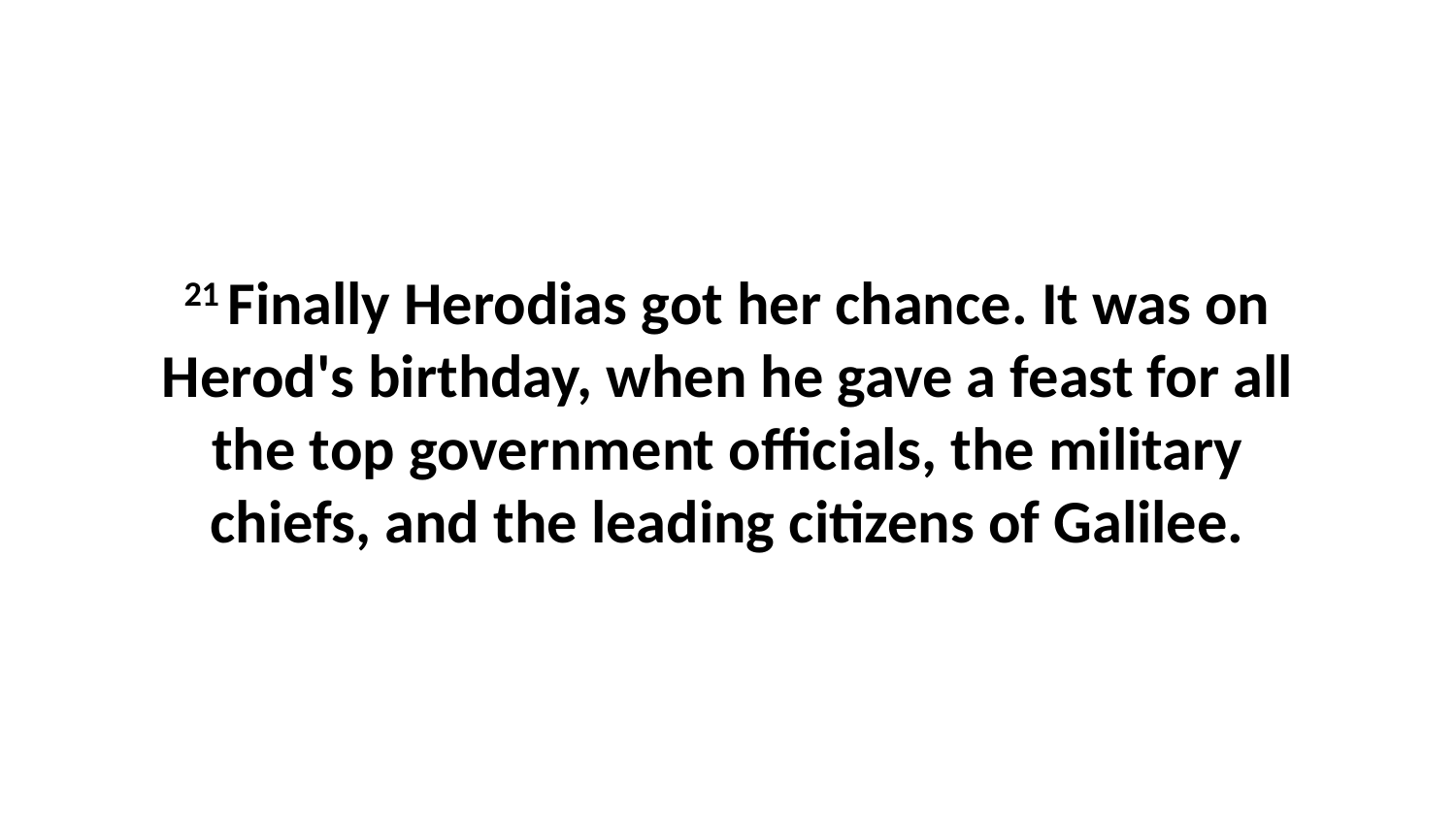

21 Finally Herodias got her chance. It was on Herod's birthday, when he gave a feast for all the top government officials, the military chiefs, and the leading citizens of Galilee.